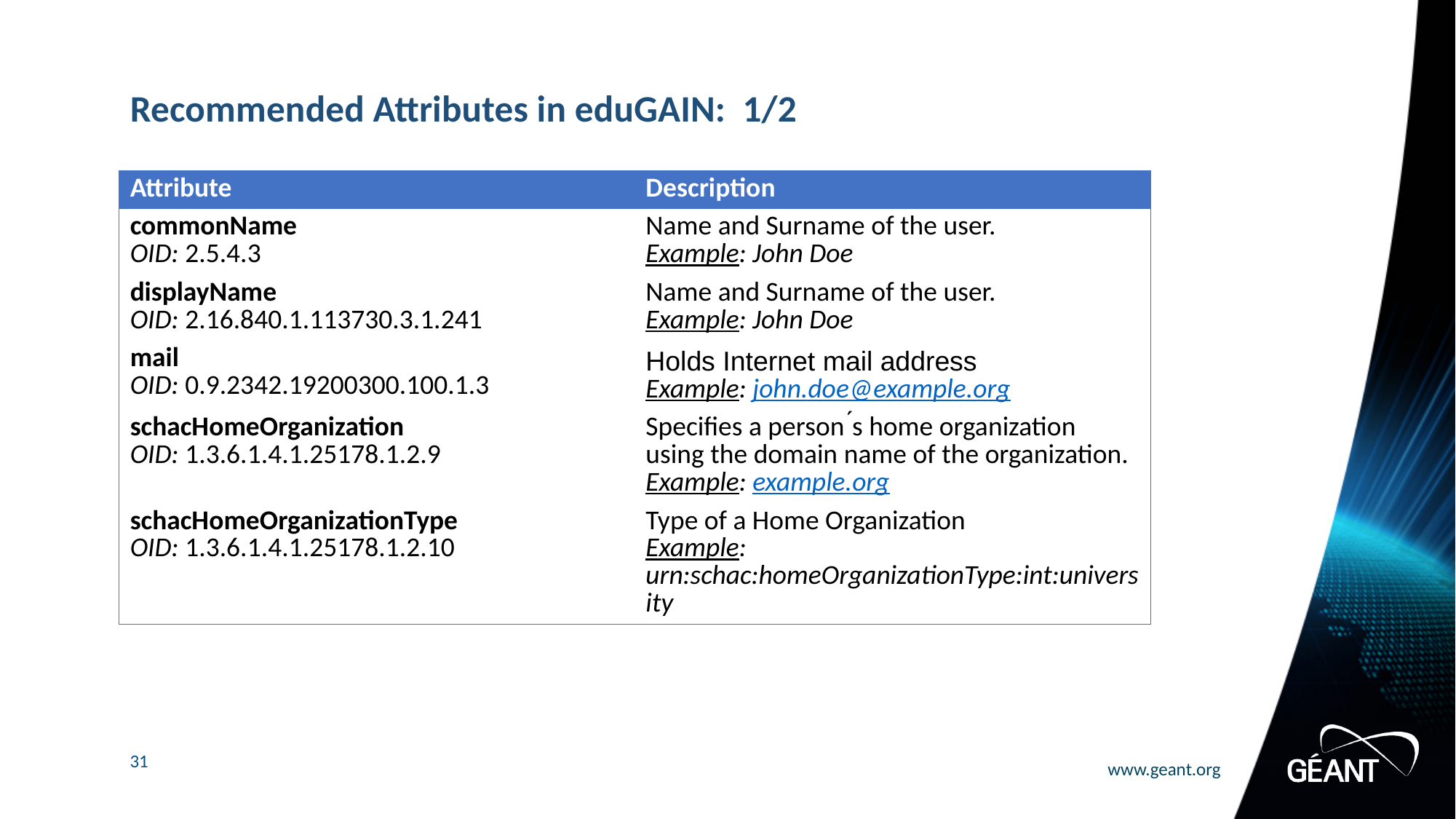

# Recommended Attributes in eduGAIN:  1/2
| Attribute | Description |
| --- | --- |
| commonName    OID: 2.5.4.3 | Name and Surname of the user.  Example: John Doe |
| displayName OID: 2.16.840.1.113730.3.1.241 | Name and Surname of the user.  Example: John Doe |
| mail OID: 0.9.2342.19200300.100.1.3 | Holds Internet mail address Example: john.doe@example.org |
| schacHomeOrganization OID: 1.3.6.1.4.1.25178.1.2.9 | Specifies a person ́s home organization using the domain name of the organization. Example: example.org |
| schacHomeOrganizationType OID: 1.3.6.1.4.1.25178.1.2.10 | Type of a Home Organization Example: urn:schac:homeOrganizationType:int:university |